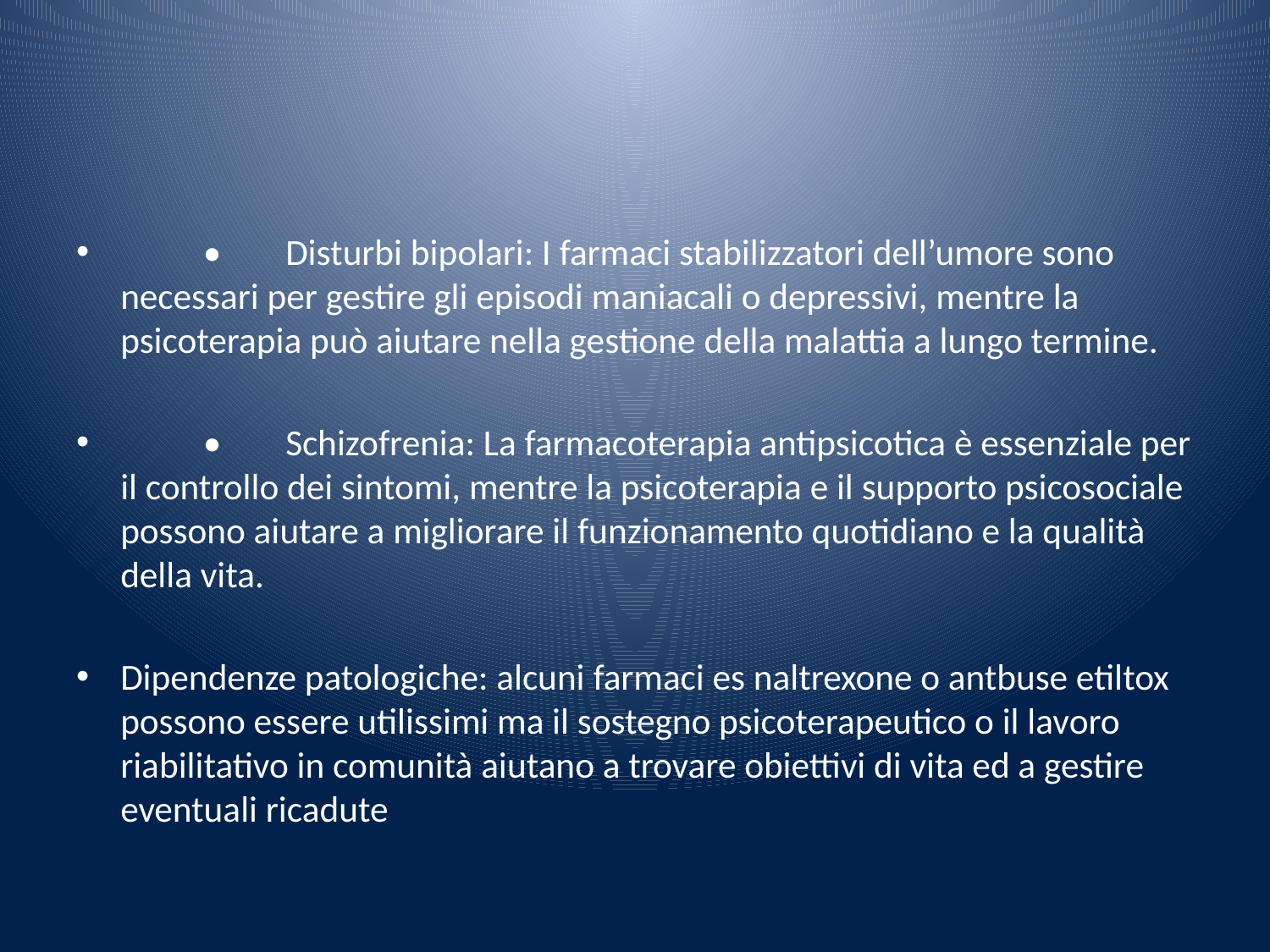

#
	•	Disturbi bipolari: I farmaci stabilizzatori dell’umore sono necessari per gestire gli episodi maniacali o depressivi, mentre la psicoterapia può aiutare nella gestione della malattia a lungo termine.

	•	Schizofrenia: La farmacoterapia antipsicotica è essenziale per il controllo dei sintomi, mentre la psicoterapia e il supporto psicosociale possono aiutare a migliorare il funzionamento quotidiano e la qualità della vita.

Dipendenze patologiche: alcuni farmaci es naltrexone o antbuse etiltox possono essere utilissimi ma il sostegno psicoterapeutico o il lavoro riabilitativo in comunità aiutano a trovare obiettivi di vita ed a gestire eventuali ricadute